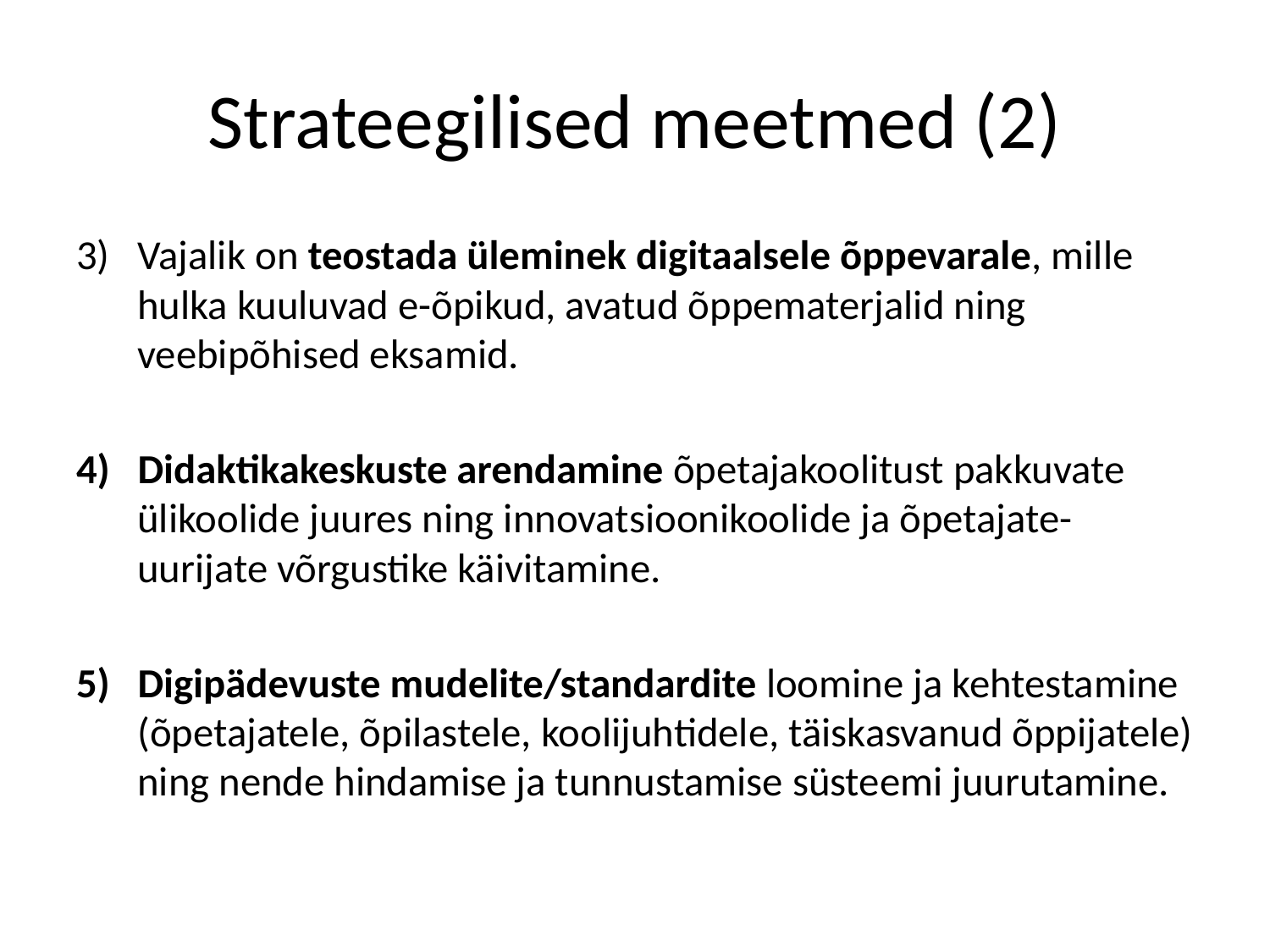

# Strateegilised meetmed (2)
Vajalik on teostada üleminek digitaalsele õppevarale, mille hulka kuuluvad e-õpikud, avatud õppematerjalid ning veebipõhised eksamid.

Didaktikakeskuste arendamine õpetajakoolitust pakkuvate ülikoolide juures ning innovatsioonikoolide ja õpetajate-uurijate võrgustike käivitamine.

Digipädevuste mudelite/standardite loomine ja kehtestamine (õpetajatele, õpilastele, koolijuhtidele, täiskasvanud õppijatele) ning nende hindamise ja tunnustamise süsteemi juurutamine.